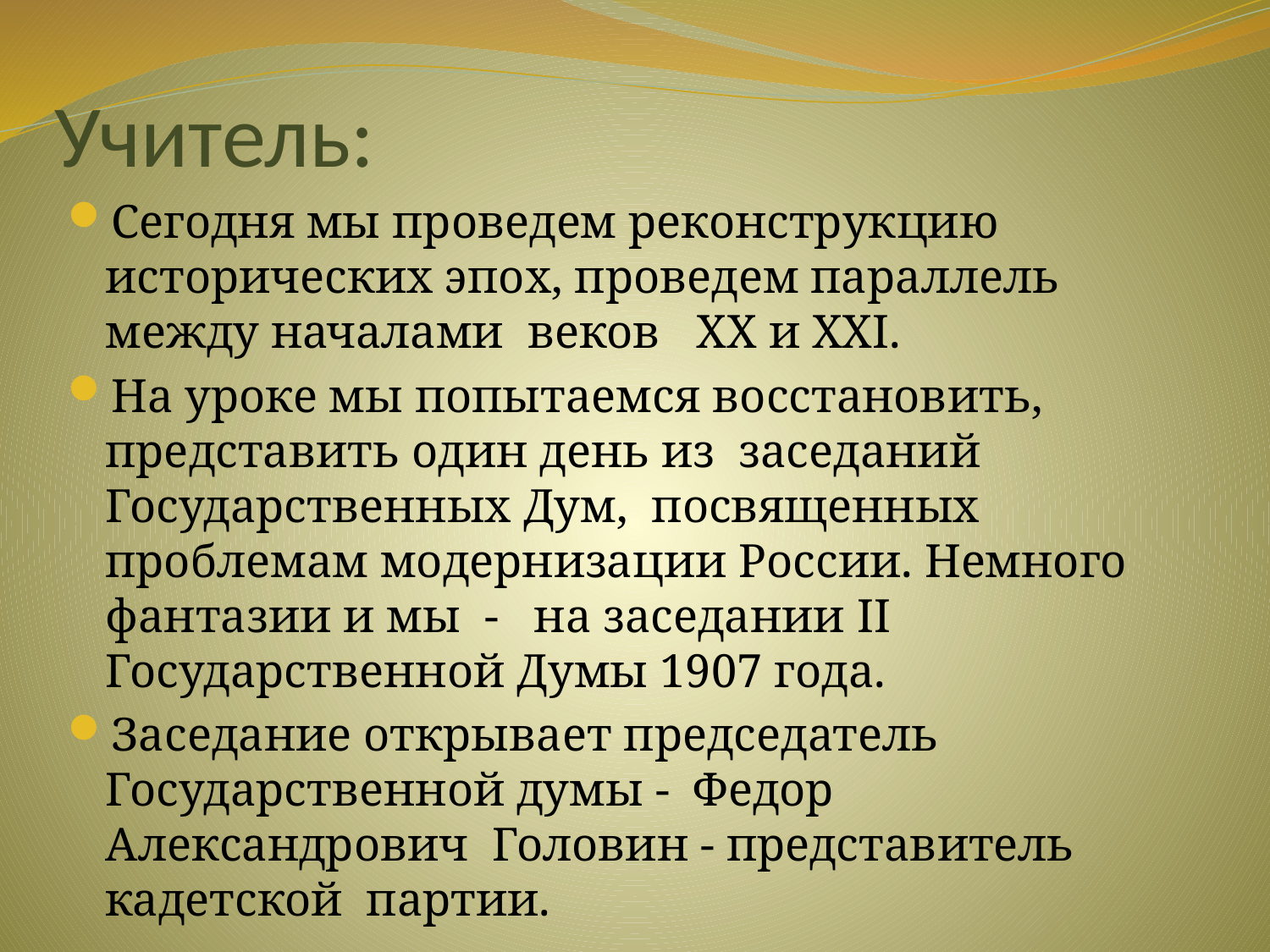

# Учитель:
Сегодня мы проведем реконструкцию исторических эпох, проведем параллель между началами  веков   XX и XXI.
На уроке мы попытаемся восстановить, представить один день из  заседаний Государственных Дум,  посвященных проблемам модернизации России. Немного фантазии и мы  -   на заседании II Государственной Думы 1907 года.
Заседание открывает председатель Государственной думы -  Федор Александрович  Головин - представитель кадетской  партии.